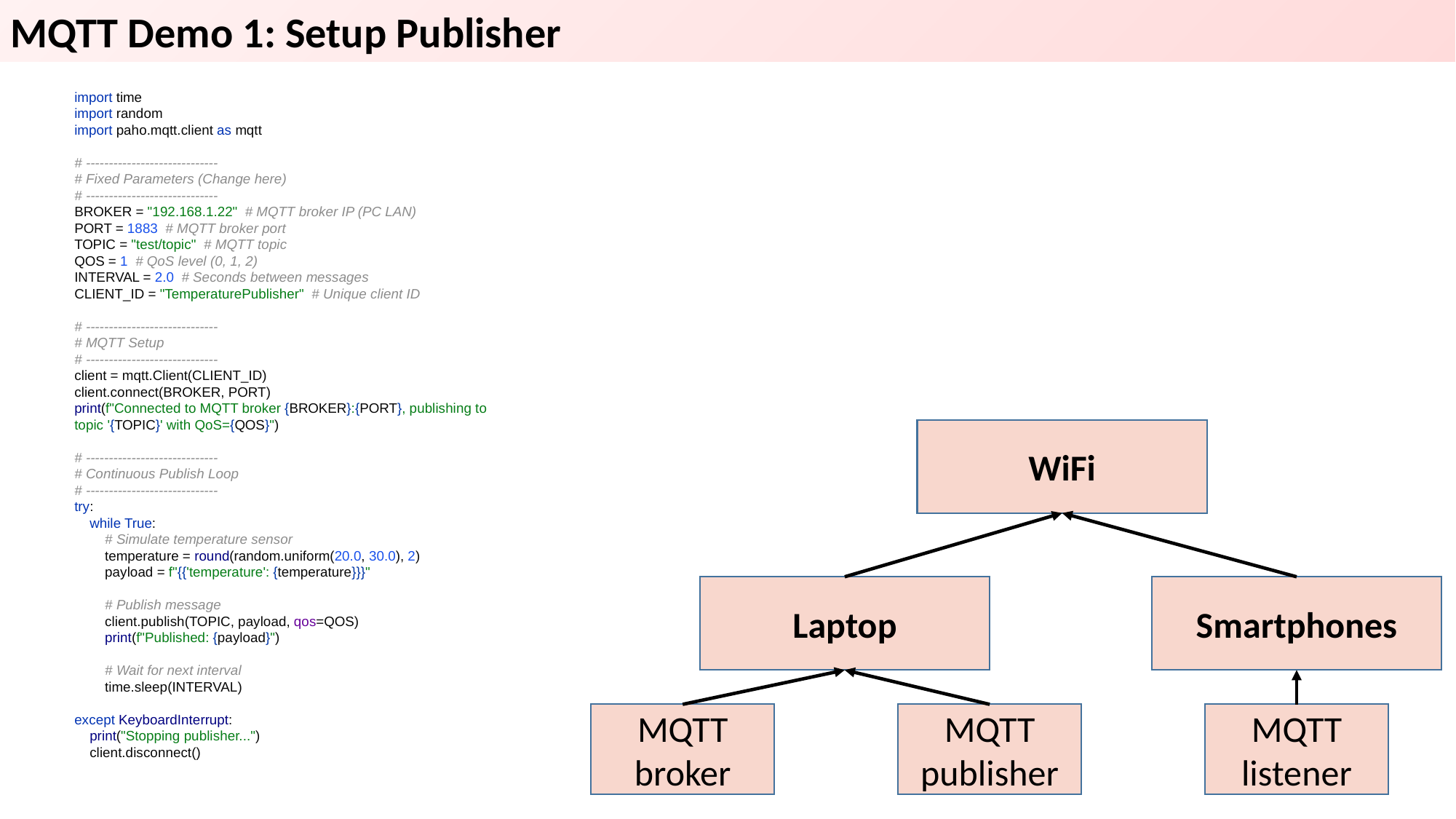

MQTT Demo 1: Setup Publisher
import time
import random
import paho.mqtt.client as mqtt
# -----------------------------
# Fixed Parameters (Change here)
# -----------------------------
BROKER = "192.168.1.22"  # MQTT broker IP (PC LAN)
PORT = 1883  # MQTT broker port
TOPIC = "test/topic"  # MQTT topic
QOS = 1  # QoS level (0, 1, 2)
INTERVAL = 2.0  # Seconds between messages
CLIENT_ID = "TemperaturePublisher"  # Unique client ID
# -----------------------------
# MQTT Setup
# -----------------------------
client = mqtt.Client(CLIENT_ID)
client.connect(BROKER, PORT)
print(f"Connected to MQTT broker {BROKER}:{PORT}, publishing to topic '{TOPIC}' with QoS={QOS}")
# -----------------------------
# Continuous Publish Loop
# -----------------------------
try:
    while True:
        # Simulate temperature sensor
        temperature = round(random.uniform(20.0, 30.0), 2)
        payload = f"{{'temperature': {temperature}}}"
        # Publish message
        client.publish(TOPIC, payload, qos=QOS)
        print(f"Published: {payload}")
        # Wait for next interval
        time.sleep(INTERVAL)
except KeyboardInterrupt:
    print("Stopping publisher...")
    client.disconnect()
WiFi
Laptop
Smartphones
MQTT broker
MQTT publisher
MQTT listener